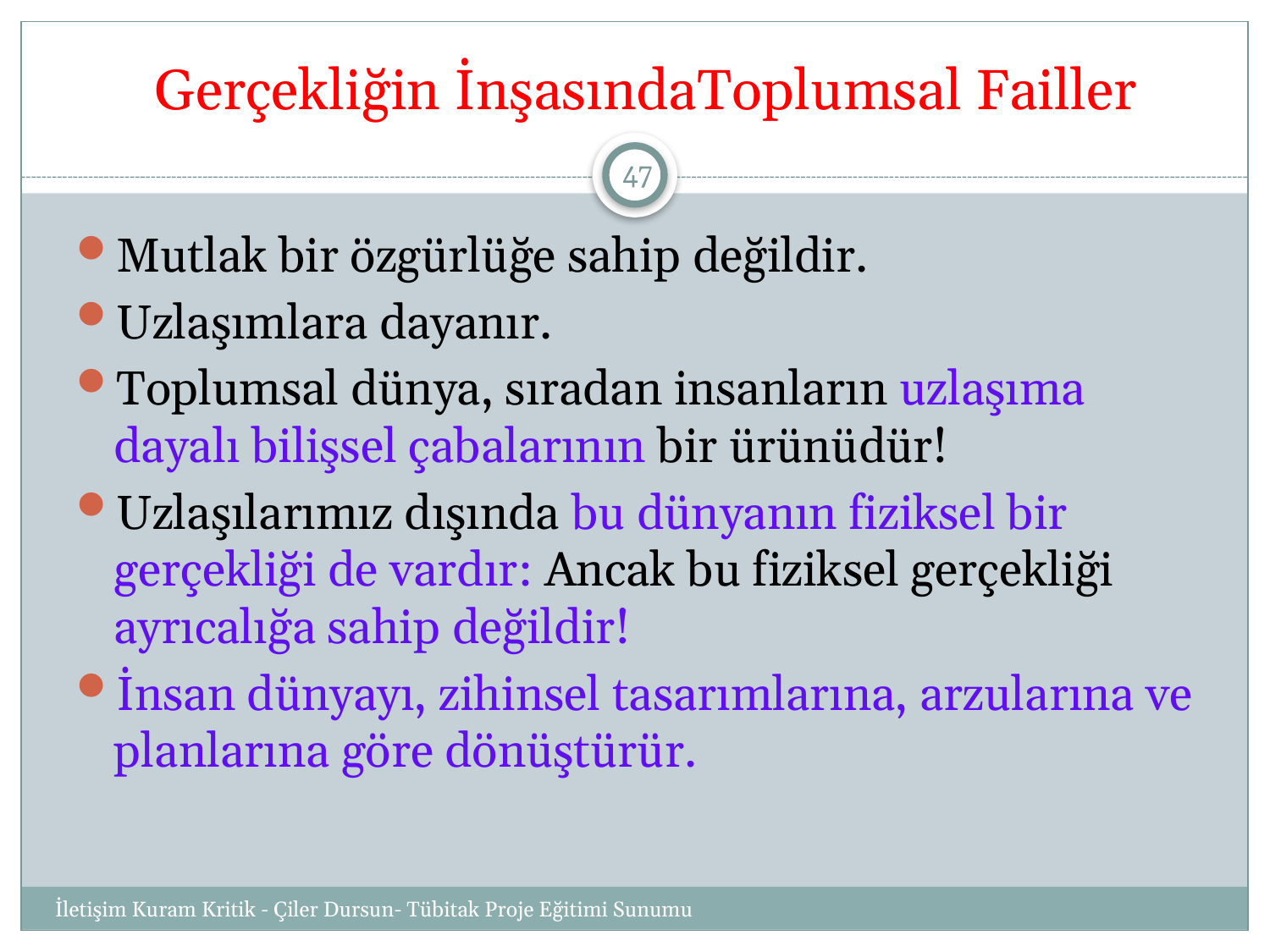

# Gerçekliğin İnşasındaToplumsal Failler
47
Mutlak bir özgürlüğe sahip değildir.
Uzlaşımlara dayanır.
Toplumsal dünya, sıradan insanların uzlaşıma dayalı bilişsel çabalarının bir ürünüdür!
Uzlaşılarımız dışında bu dünyanın fiziksel bir gerçekliği de vardır: Ancak bu fiziksel gerçekliği ayrıcalığa sahip değildir!
İnsan dünyayı, zihinsel tasarımlarına, arzularına ve planlarına göre dönüştürür.

İletişim Kuram Kritik - Çiler Dursun- Tübitak Proje Eğitimi Sunumu